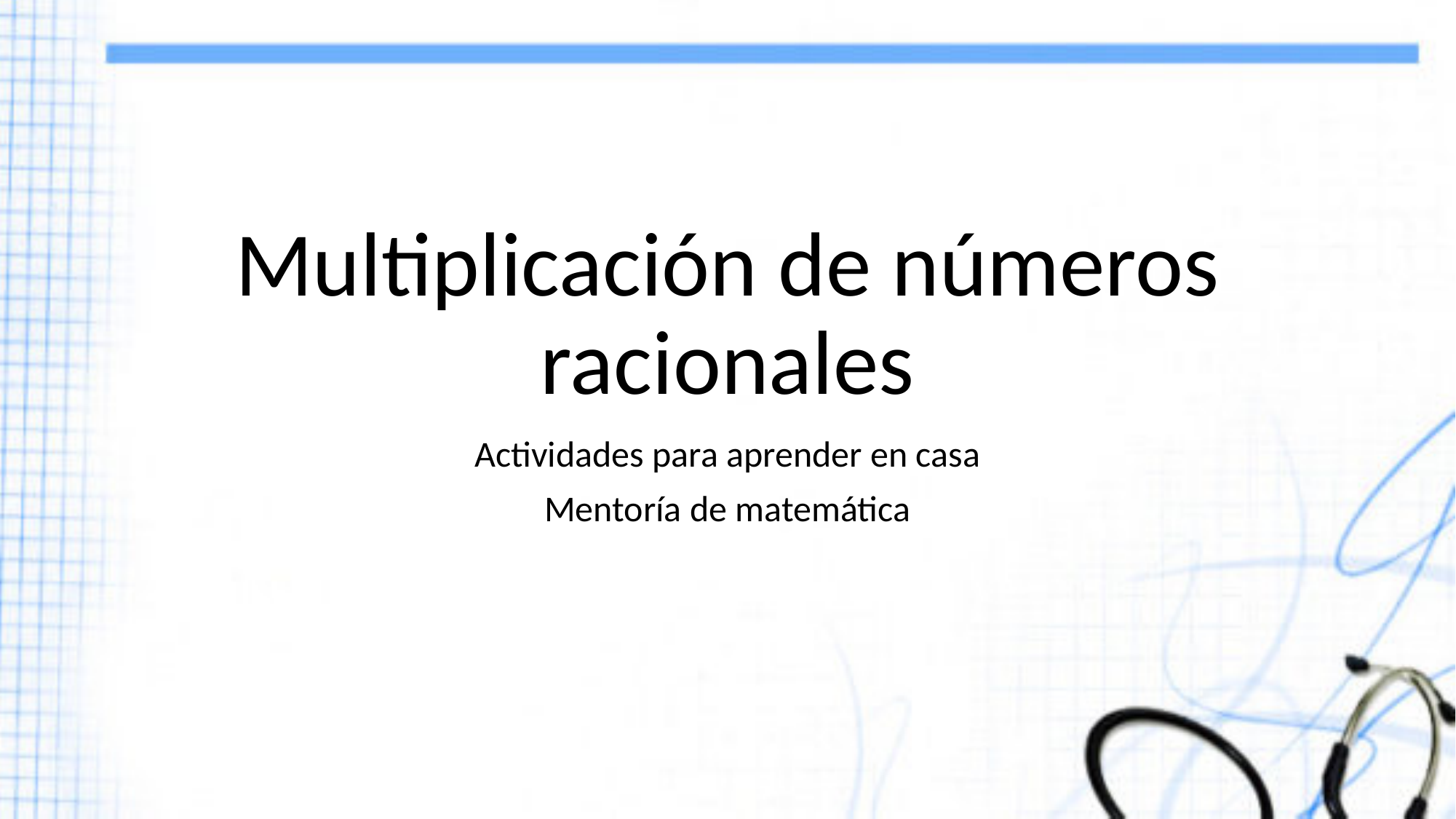

# Multiplicación de números racionales
Actividades para aprender en casa
Mentoría de matemática